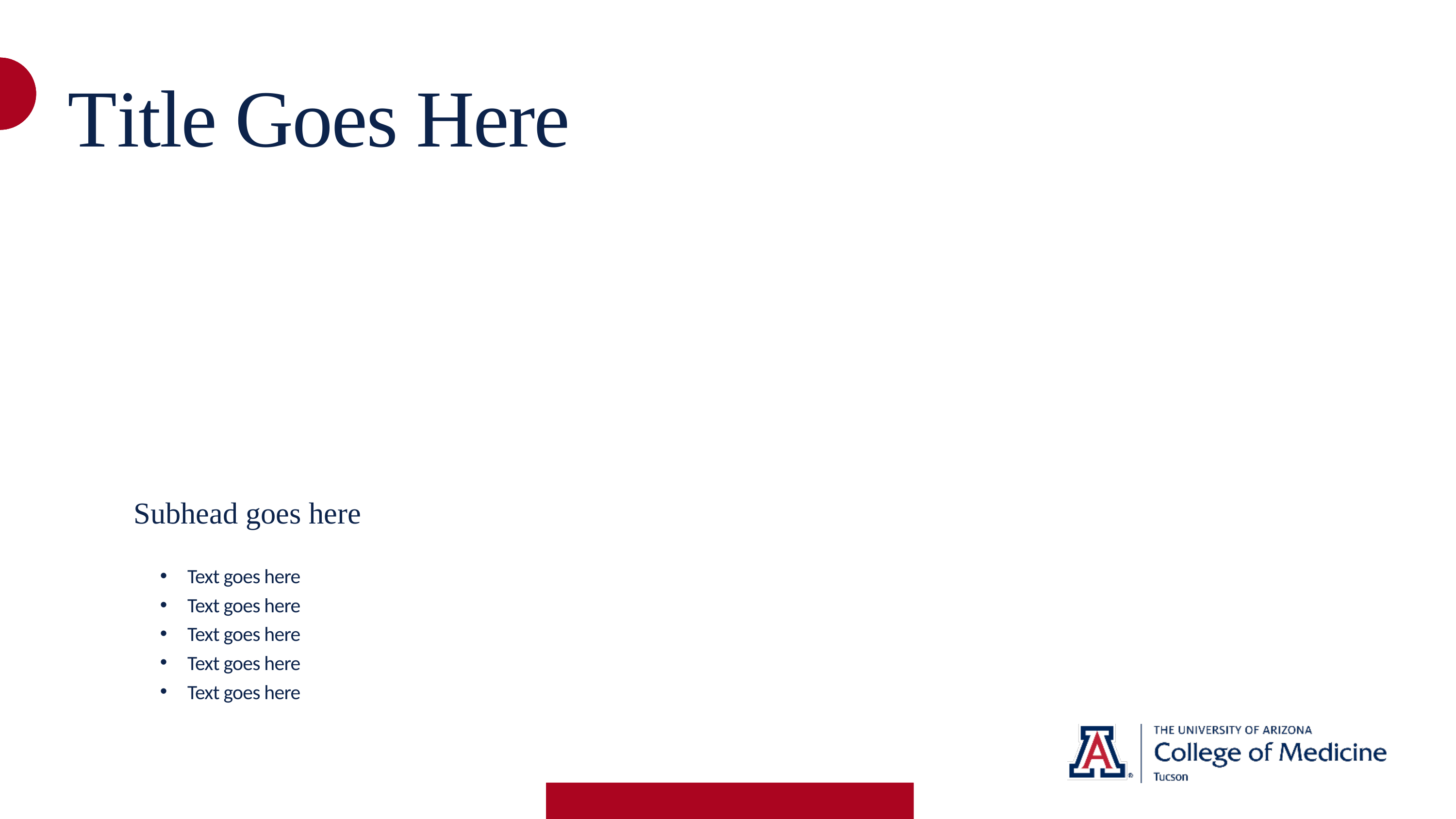

Title Goes Here

Subhead goes here
Text goes here
Text goes here
Text goes here
Text goes here
Text goes here